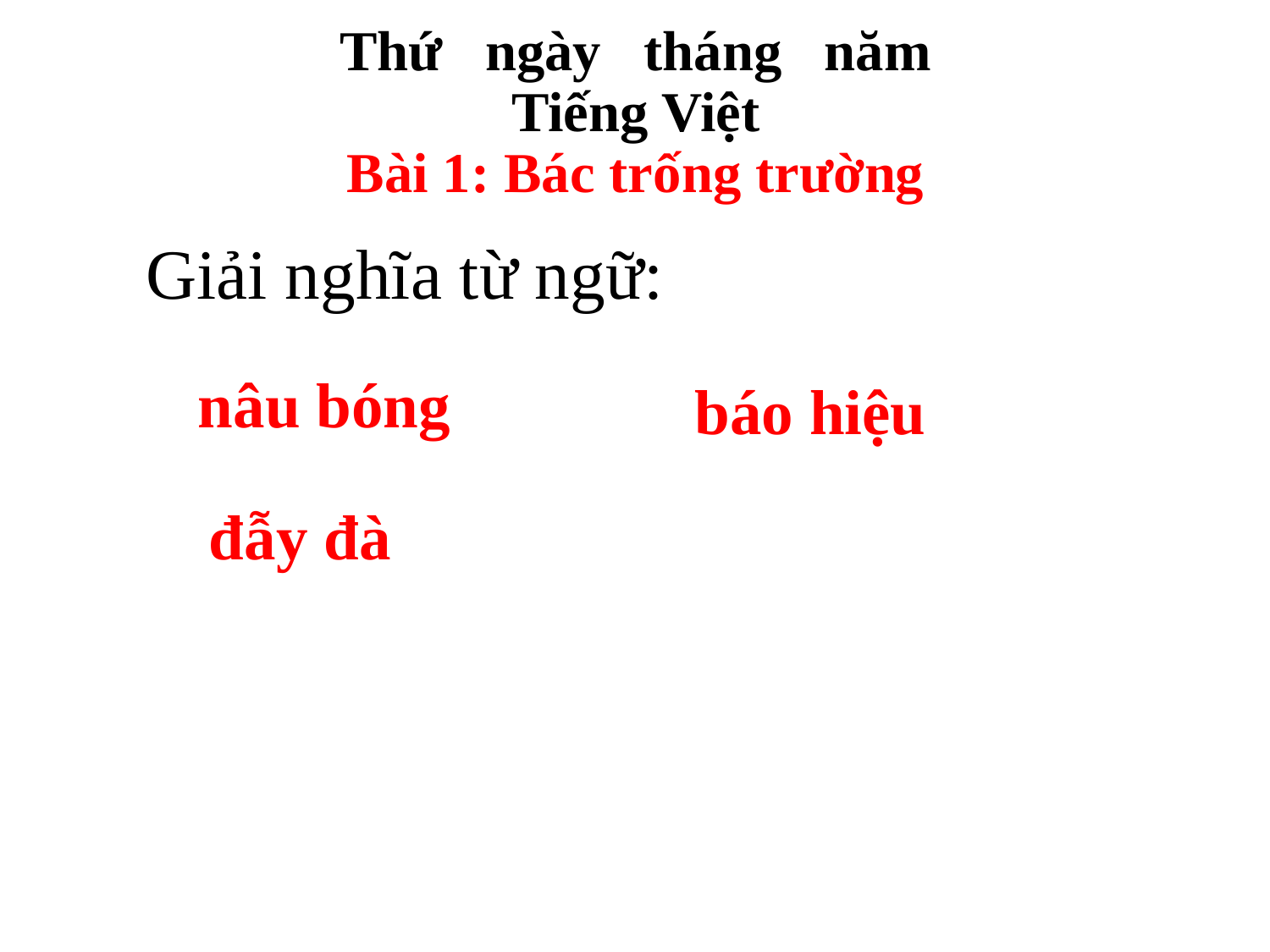

Thứ   ngày   tháng   năm
Tiếng Việt
Bài 1: Bác trống trường
Giải nghĩa từ ngữ:
nâu bóng
báo hiệu

đẫy đà